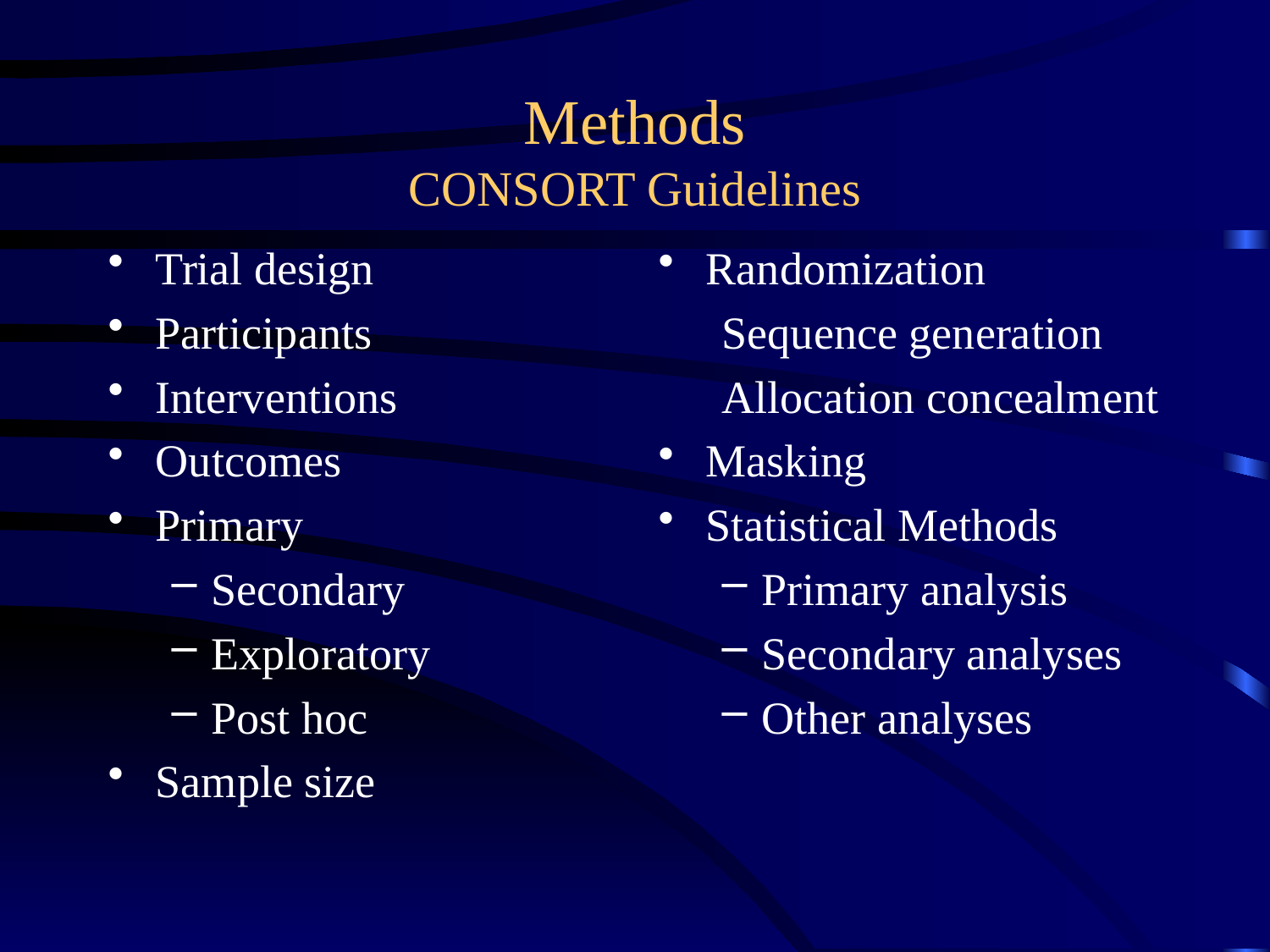

# Methods CONSORT Guidelines
Trial design
Participants
Interventions
Outcomes
Primary
Secondary
Exploratory
Post hoc
Sample size

Randomization
Sequence generation
Allocation concealment
Masking
Statistical Methods
Primary analysis
Secondary analyses
Other analyses